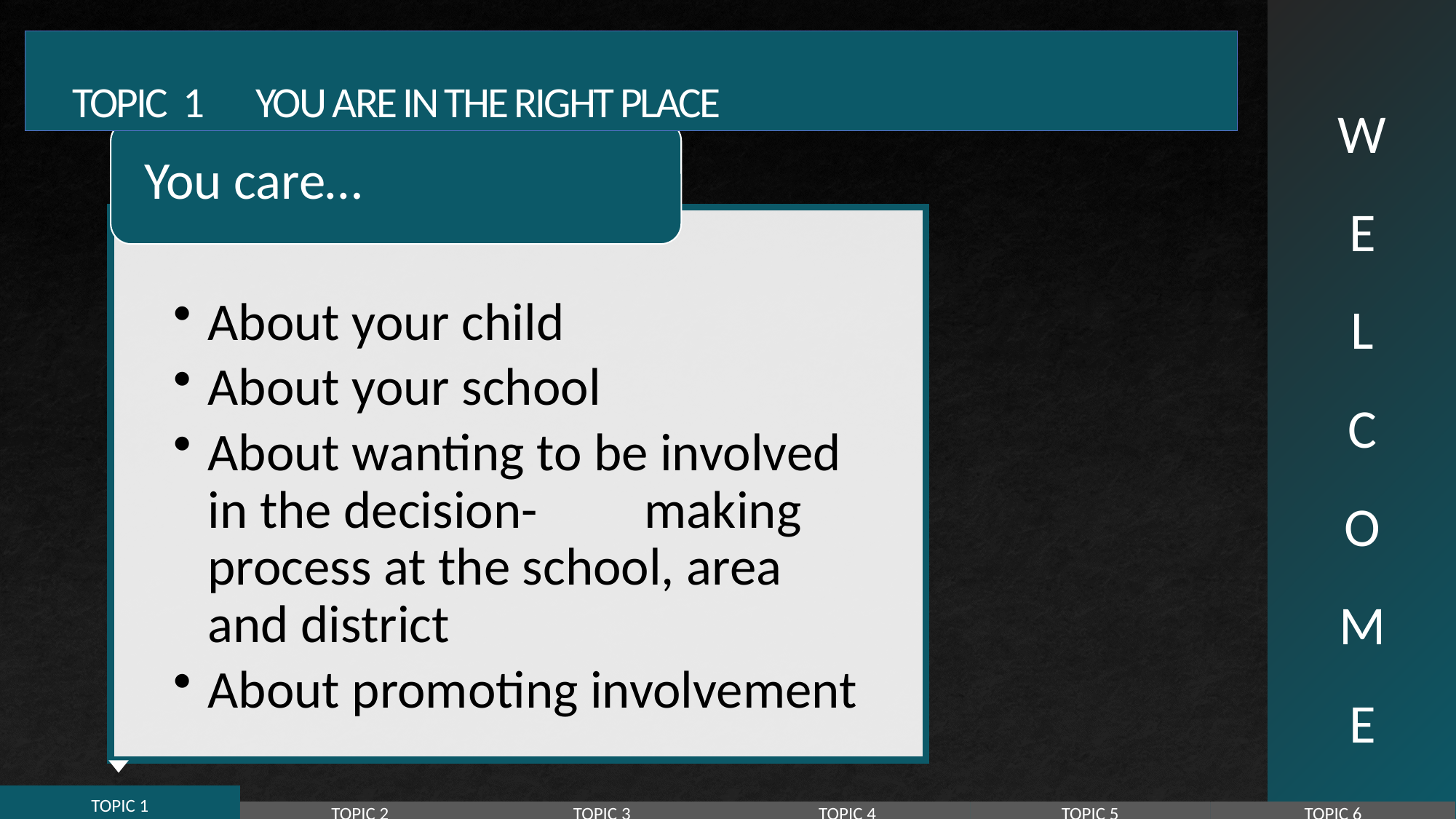

# W E L C O M E

TOPIC  1			YOU ARE IN THE RIGHT PLACE

About your child
About your school
About wanting to be involved in the decision-	making process at the school, area and district
About promoting involvement
You care…

TOPIC 1
TOPIC 2
TOPIC 3
TOPIC 4
TOPIC 5
TOPIC 6